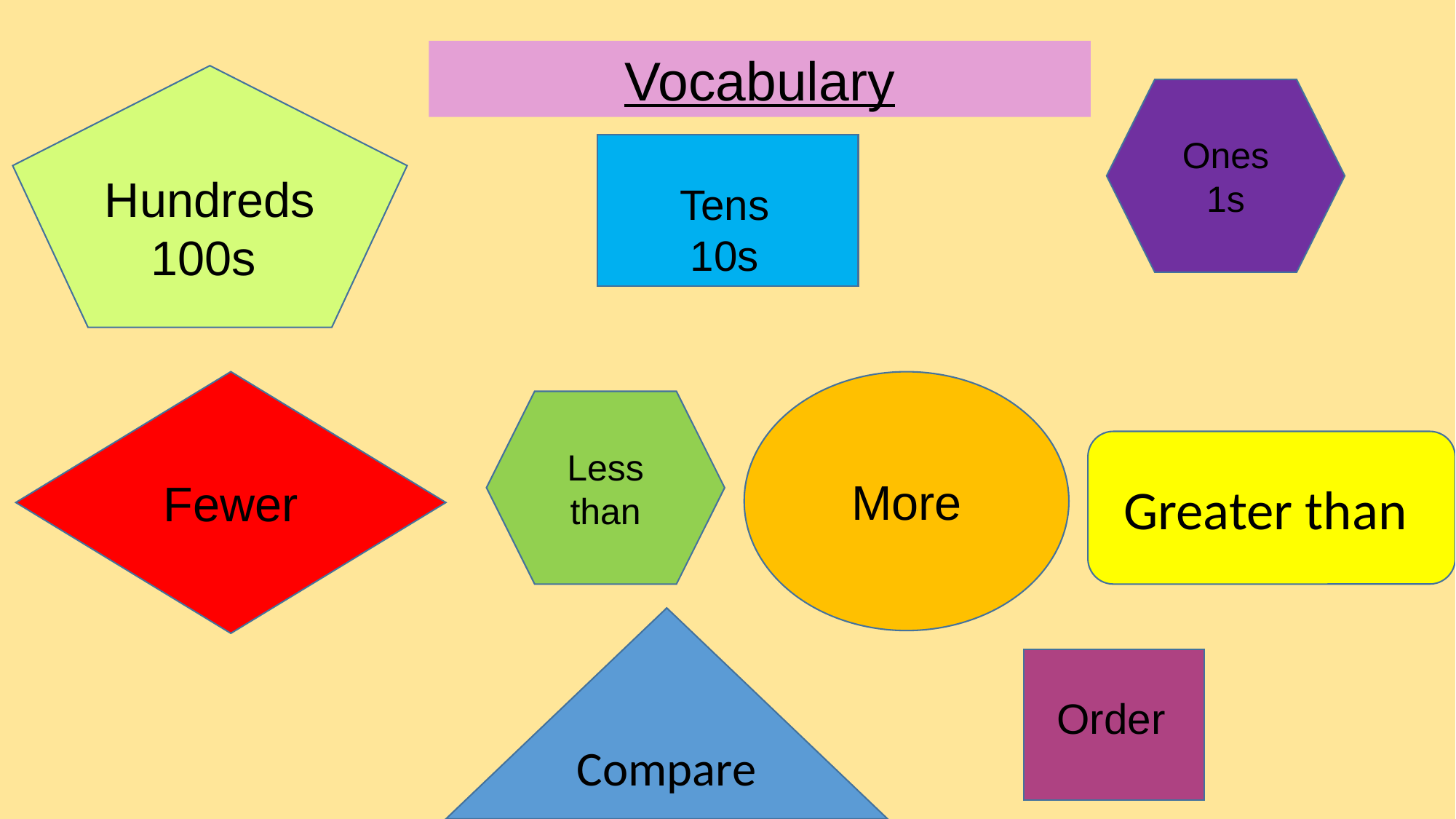

Vocabulary
Hundreds
100s
Ones
1s

Tens
10s
Fewer
More
Less than
Greater than
Compare

Order